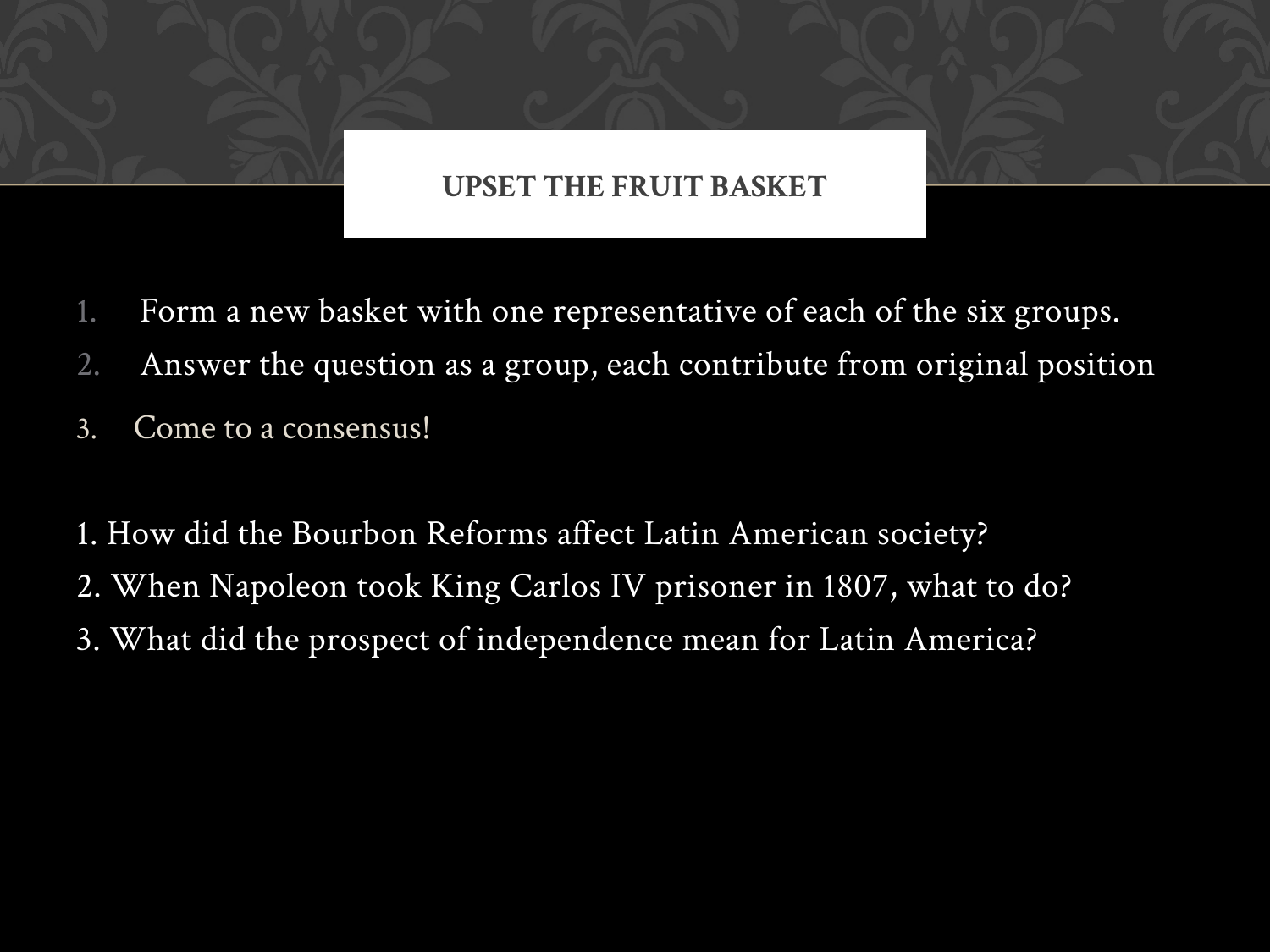

# Upset the Fruit basket
Form a new basket with one representative of each of the six groups.
Answer the question as a group, each contribute from original position
3.     Come to a consensus!

1. How did the Bourbon Reforms affect Latin American society?
2. When Napoleon took King Carlos IV prisoner in 1807, what to do?
3. What did the prospect of independence mean for Latin America?